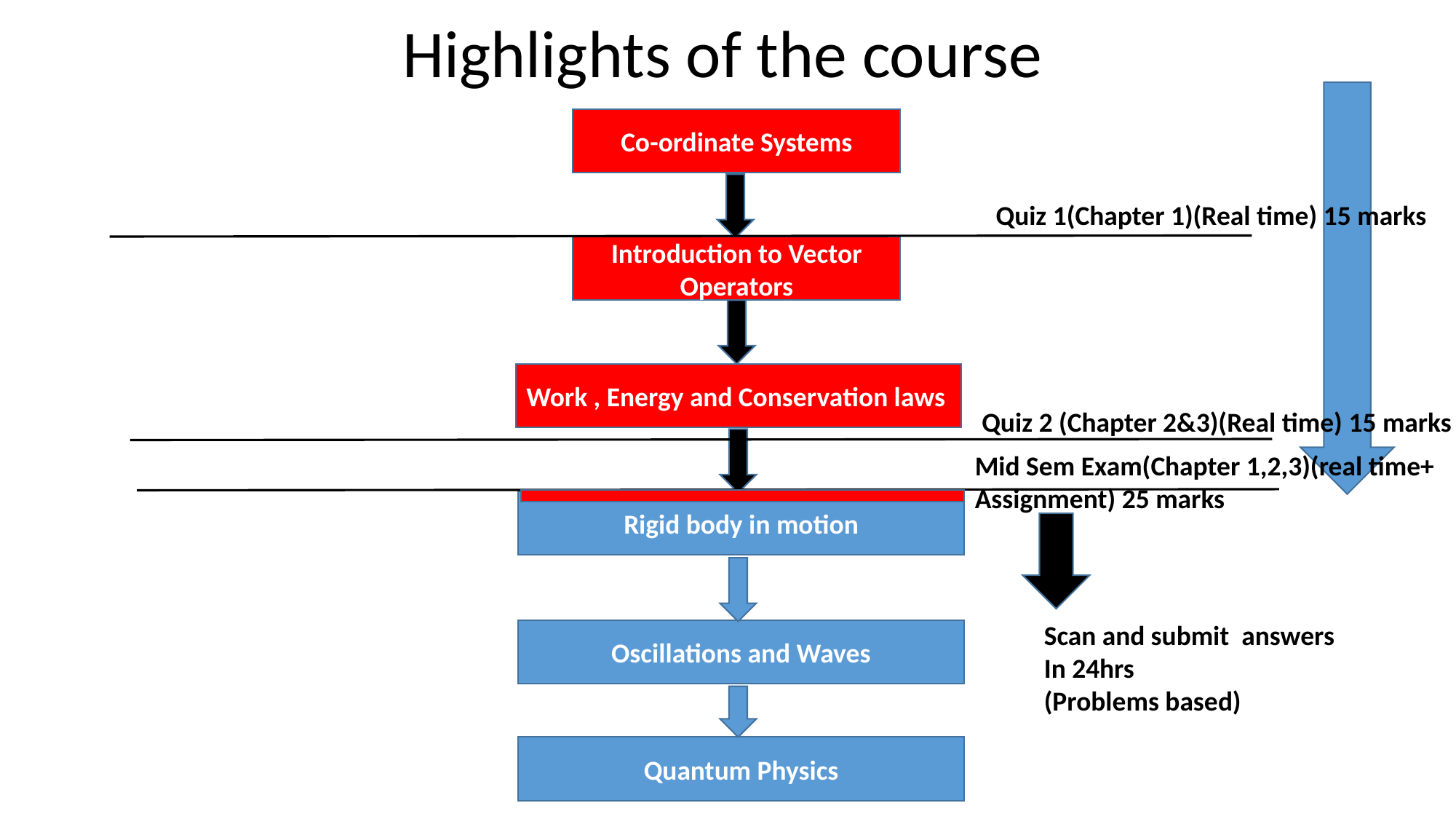

# Highlights of the course

Co-ordinate Systems

Quiz 1(Chapter 1)(Real time) 15 marks
Introduction to Vector Operators

Work , Energy and Conservation laws
Quiz 2 (Chapter 2&3)(Real time) 15 marks

Mid Sem Exam(Chapter 1,2,3)(real time+           Assignment) 25 marks

Rigid body in motion

Scan and submit  answers
In 24hrs
(Problems based)
Oscillations and Waves

Quantum Physics